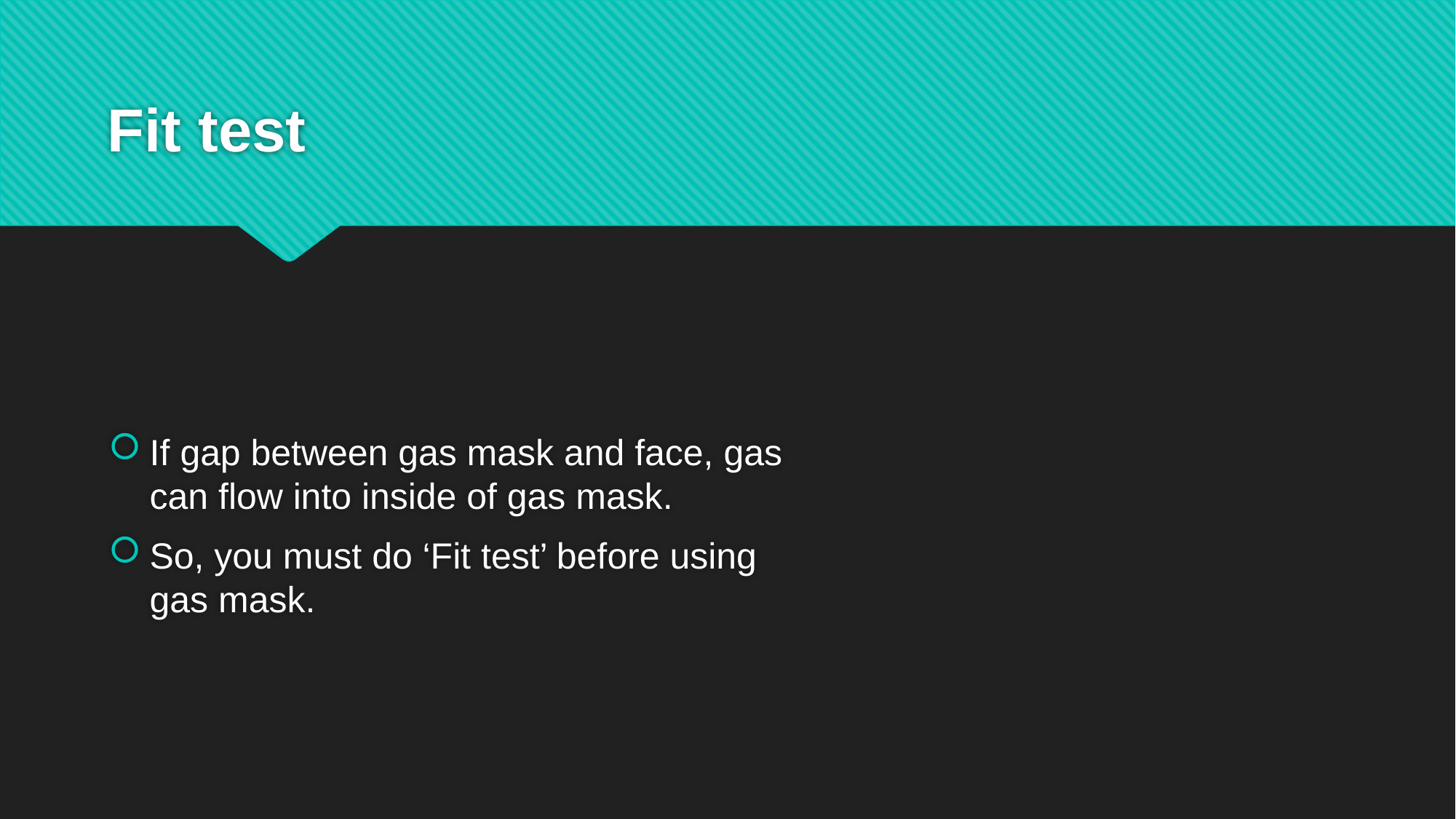

# Fit test
If gap between gas mask and face, gas can flow into inside of gas mask.
So, you must do ‘Fit test’ before using gas mask.